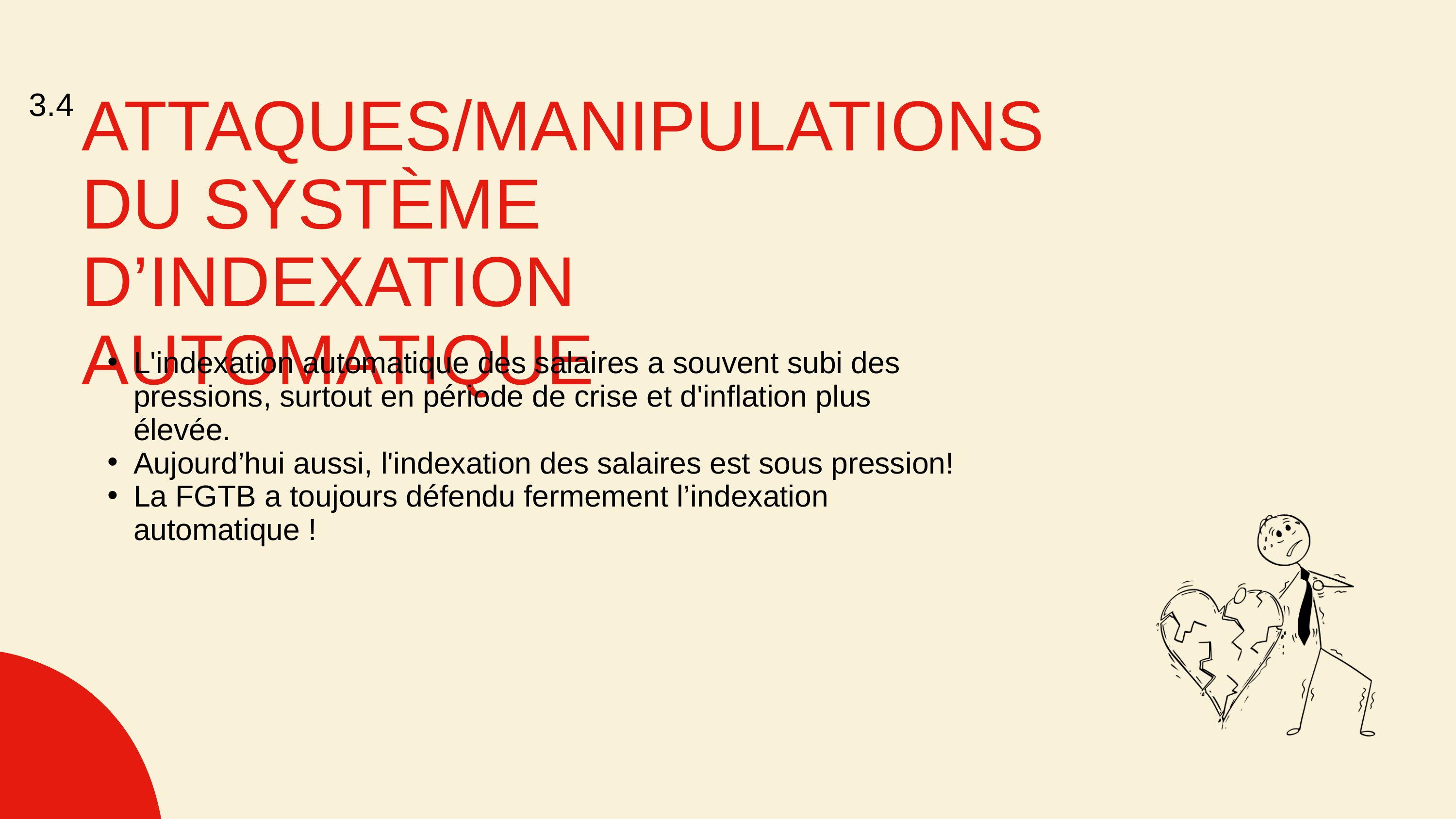

3.4
ATTAQUES/MANIPULATIONS DU SYSTÈME D’INDEXATION AUTOMATIQUE
L'indexation automatique des salaires a souvent subi des pressions, surtout en période de crise et d'inflation plus élevée.
Aujourd’hui aussi, l'indexation des salaires est sous pression!
La FGTB a toujours défendu fermement l’indexation automatique !